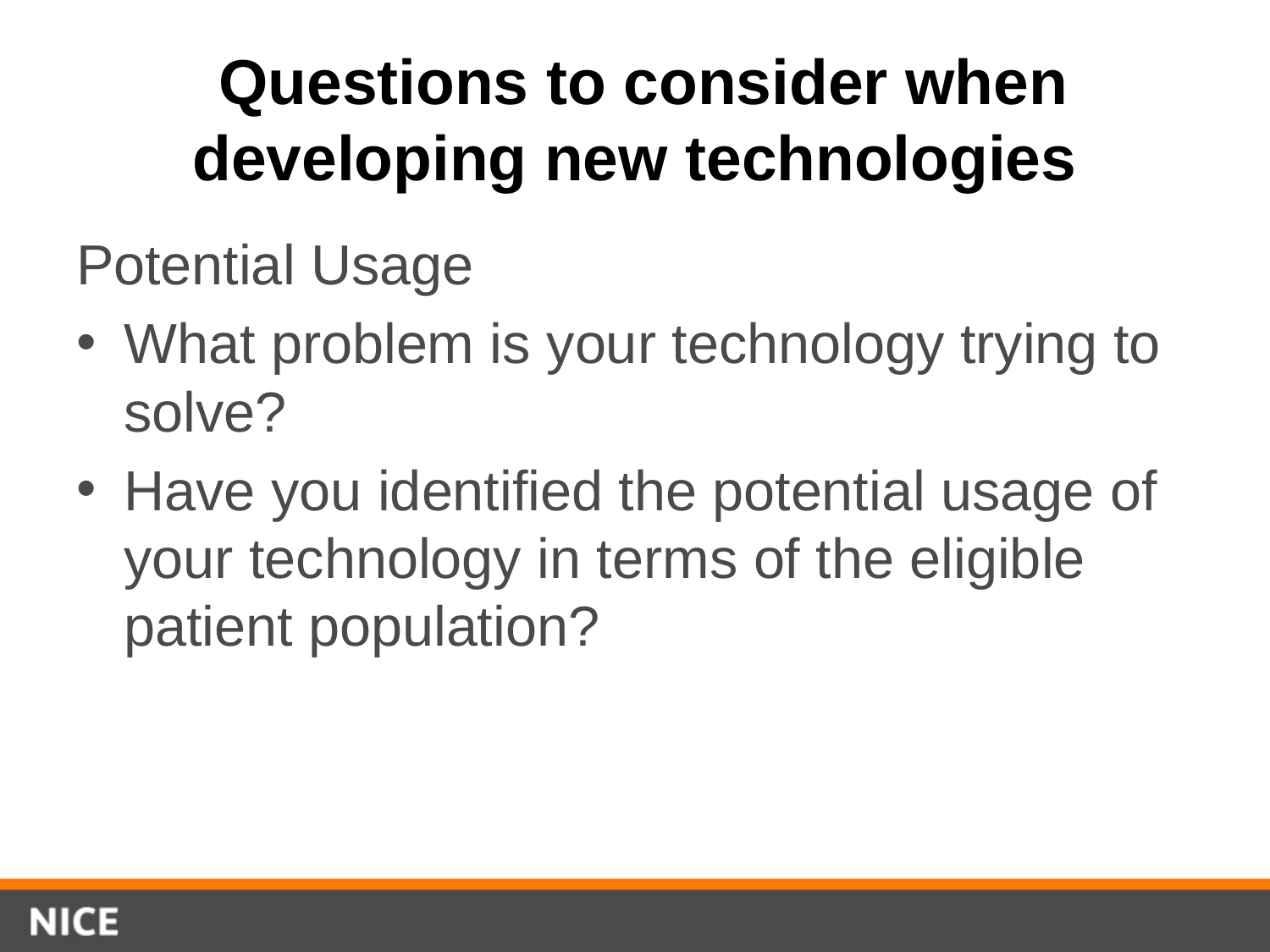

# Questions to consider when developing new technologies
Potential Usage
What problem is your technology trying to solve?
Have you identified the potential usage of your technology in terms of the eligible patient population?